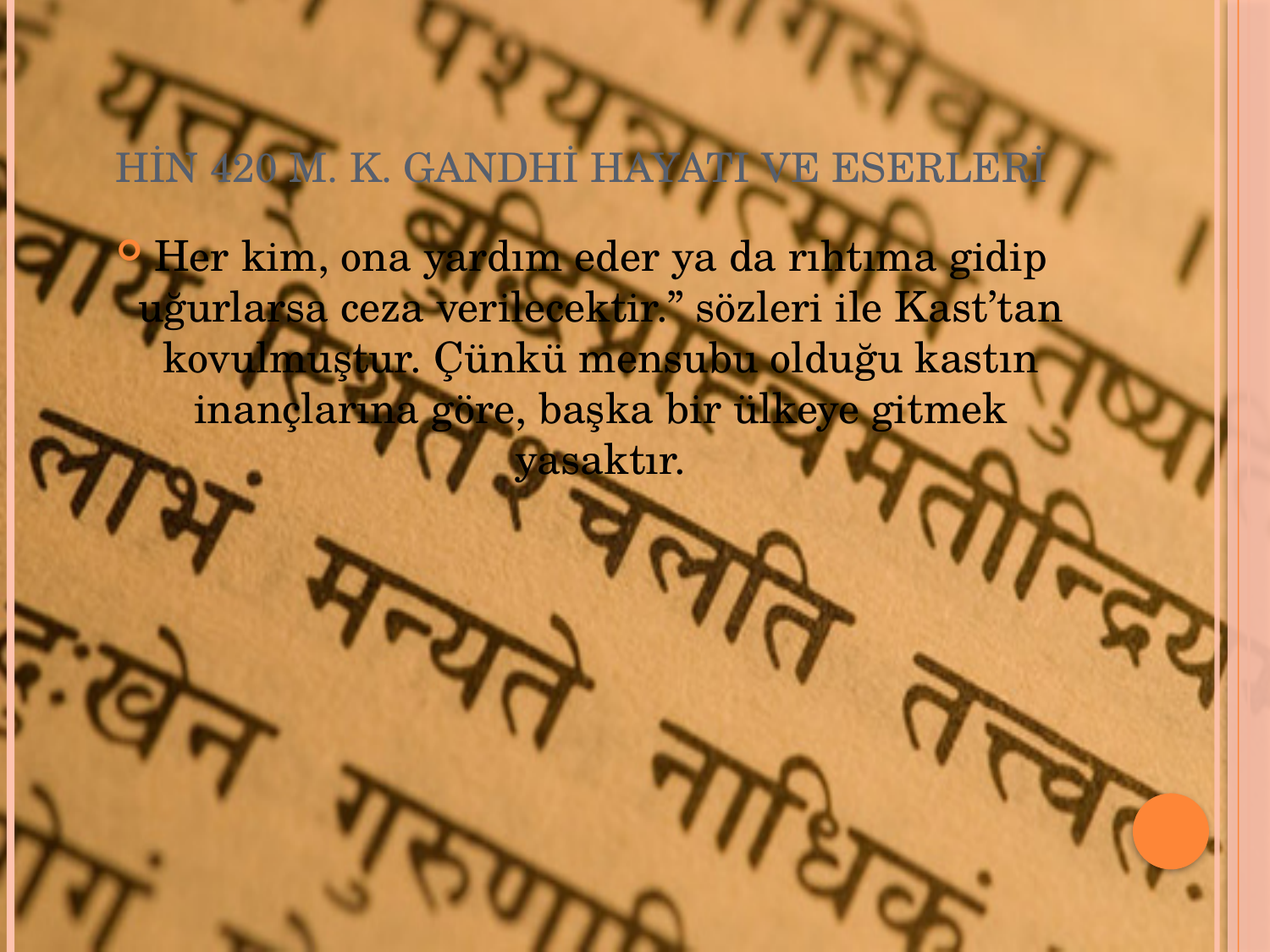

# HİN 420 M. K. GANDHİ HAYATI VE ESERLERİ
Her kim, ona yardım eder ya da rıhtıma gidip uğurlarsa ceza verilecektir.” sözleri ile Kast’tan kovulmuştur. Çünkü mensubu olduğu kastın inançlarına göre, başka bir ülkeye gitmek yasaktır.